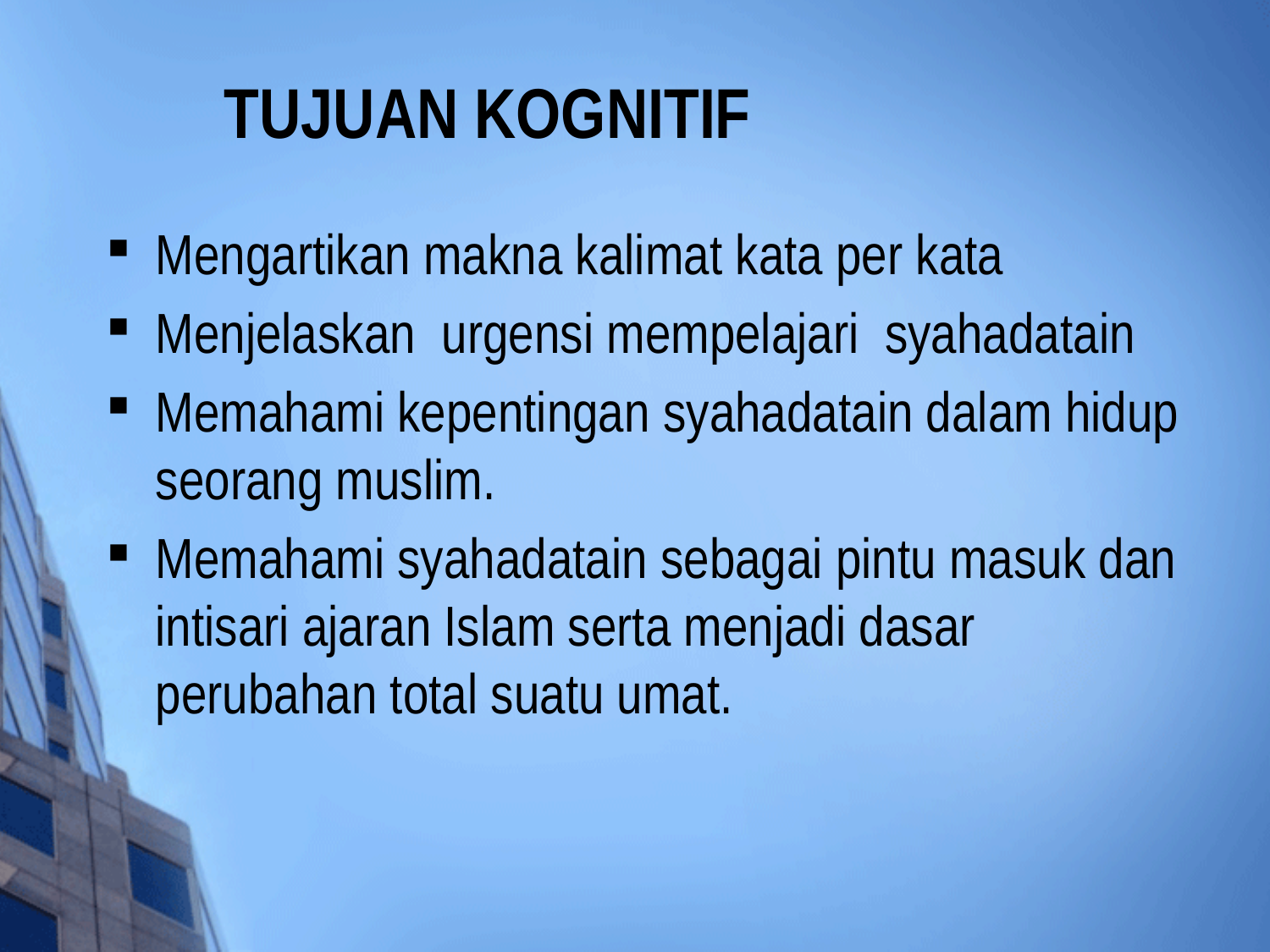

# TUJUAN KOGNITIF
Mengartikan makna kalimat kata per kata
Menjelaskan  urgensi mempelajari  syahadatain
Memahami kepentingan syahadatain dalam hidup seorang muslim.
Memahami syahadatain sebagai pintu masuk dan intisari ajaran Islam serta menjadi dasar perubahan total suatu umat.